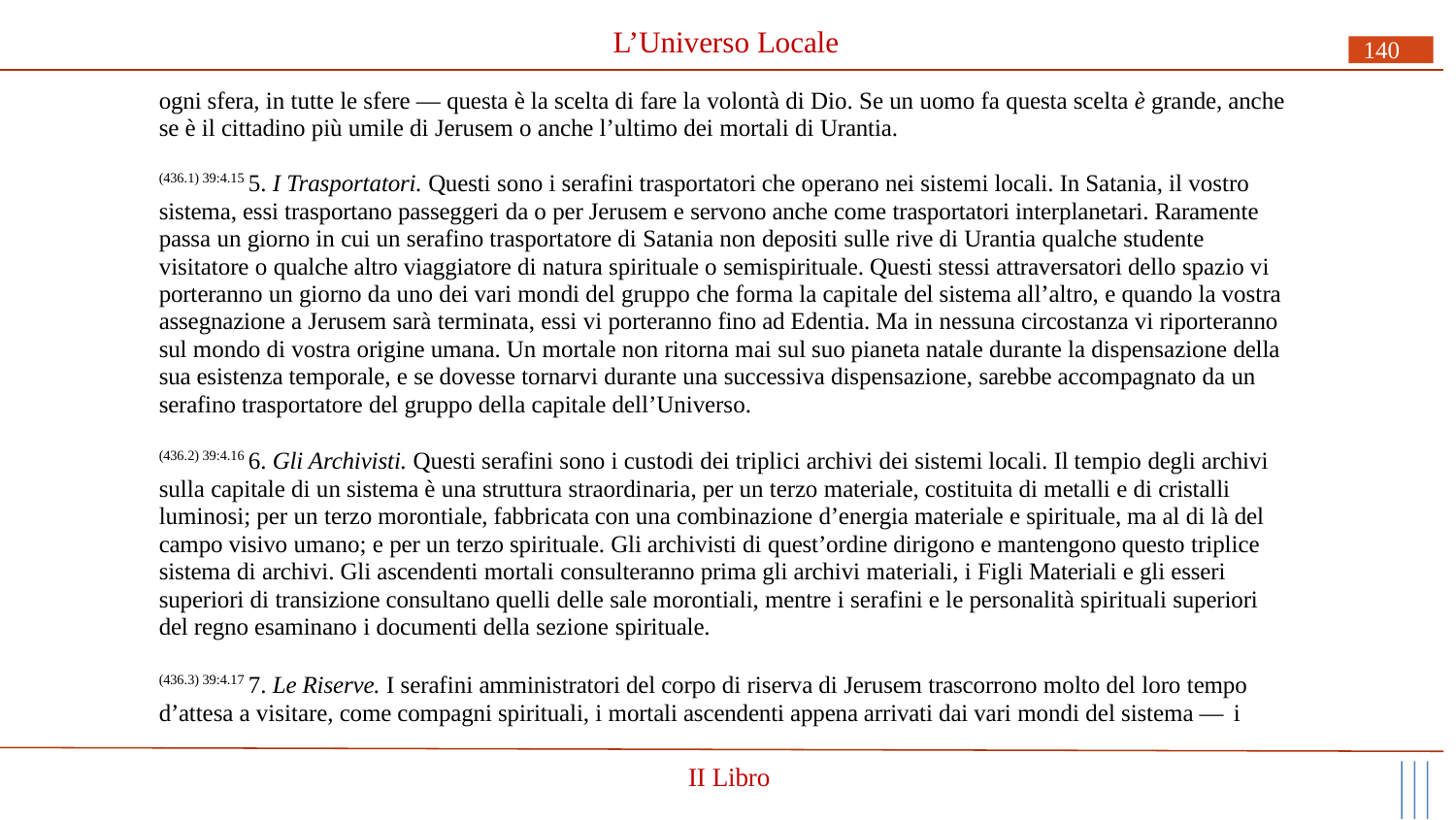

# L’Universo Locale
140

ogni sfera, in tutte le sfere — questa è la scelta di fare la volontà di Dio. Se un uomo fa questa scelta è grande, anche  se è il cittadino più umile di Jerusem o anche l’ultimo dei mortali di Urantia.

(436.1) 39:4.15 5. I Trasportatori. Questi sono i serafini trasportatori che operano nei sistemi locali. In Satania, il vostro  sistema, essi trasportano passeggeri da o per Jerusem e servono anche come trasportatori interplanetari. Raramente  passa un giorno in cui un serafino trasportatore di Satania non depositi sulle rive di Urantia qualche studente  visitatore o qualche altro viaggiatore di natura spirituale o semispirituale. Questi stessi attraversatori dello spazio vi  porteranno un giorno da uno dei vari mondi del gruppo che forma la capitale del sistema all’altro, e quando la vostra  assegnazione a Jerusem sarà terminata, essi vi porteranno fino ad Edentia. Ma in nessuna circostanza vi riporteranno  sul mondo di vostra origine umana. Un mortale non ritorna mai sul suo pianeta natale durante la dispensazione della  sua esistenza temporale, e se dovesse tornarvi durante una successiva dispensazione, sarebbe accompagnato da un  serafino trasportatore del gruppo della capitale dell’Universo.

(436.2) 39:4.16 6. Gli Archivisti. Questi serafini sono i custodi dei triplici archivi dei sistemi locali. Il tempio degli archivi  sulla capitale di un sistema è una struttura straordinaria, per un terzo materiale, costituita di metalli e di cristalli  luminosi; per un terzo morontiale, fabbricata con una combinazione d’energia materiale e spirituale, ma al di là del  campo visivo umano; e per un terzo spirituale. Gli archivisti di quest’ordine dirigono e mantengono questo triplice  sistema di archivi. Gli ascendenti mortali consulteranno prima gli archivi materiali, i Figli Materiali e gli esseri  superiori di transizione consultano quelli delle sale morontiali, mentre i serafini e le personalità spirituali superiori  del regno esaminano i documenti della sezione spirituale.

(436.3) 39:4.17 7. Le Riserve. I serafini amministratori del corpo di riserva di Jerusem trascorrono molto del loro tempo  d’attesa a visitare, come compagni spirituali, i mortali ascendenti appena arrivati dai vari mondi del sistema — i

II Libro